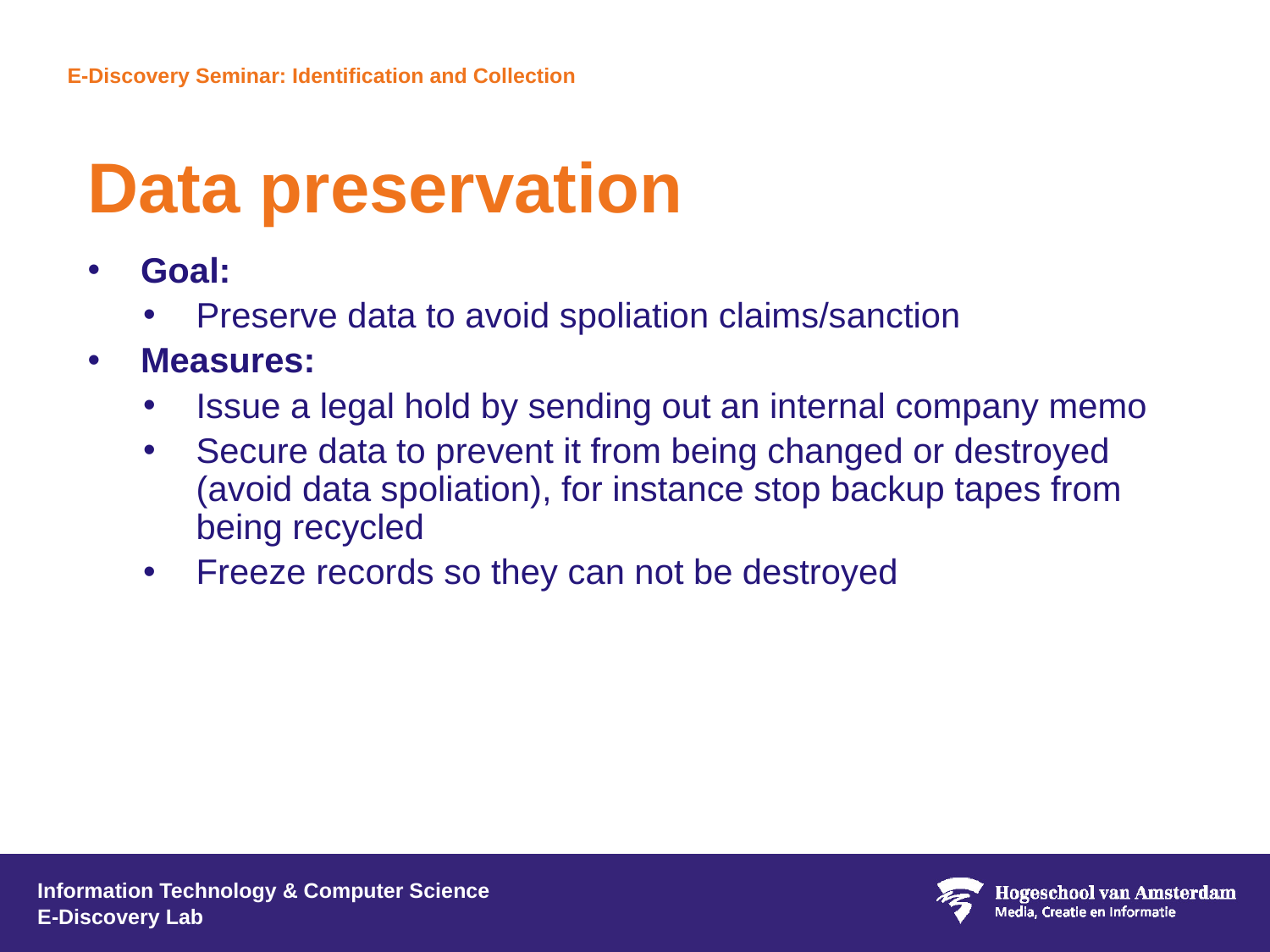

# Data preservation
Goal:
Preserve data to avoid spoliation claims/sanction
Measures:
Issue a legal hold by sending out an internal company memo
Secure data to prevent it from being changed or destroyed (avoid data spoliation), for instance stop backup tapes from being recycled
Freeze records so they can not be destroyed